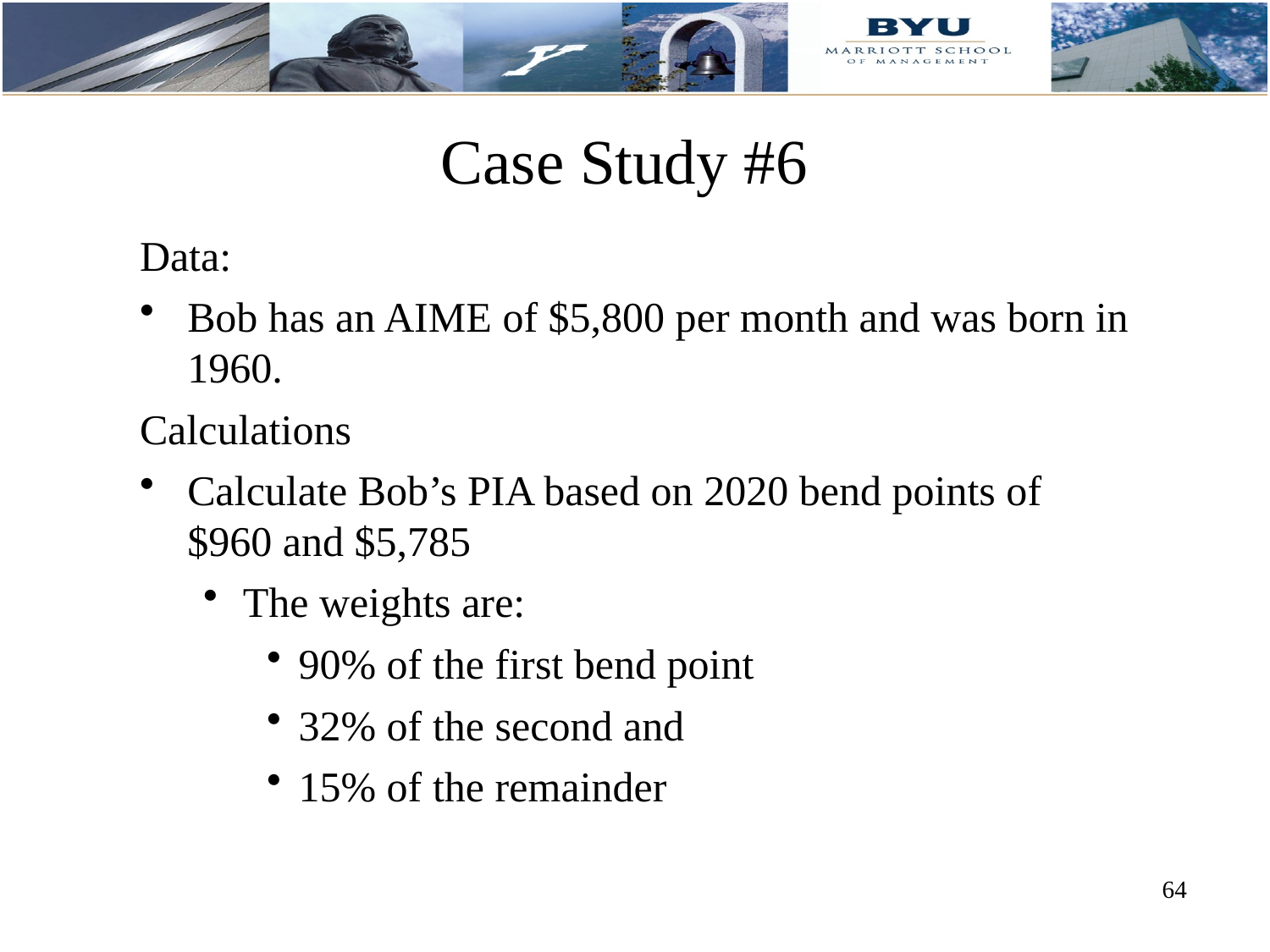

# Case Study #6
Data:
Bob has an AIME of $5,800 per month and was born in 1960.
Calculations
Calculate Bob’s PIA based on 2020 bend points of $960 and $5,785
The weights are:
90% of the first bend point
32% of the second and
15% of the remainder